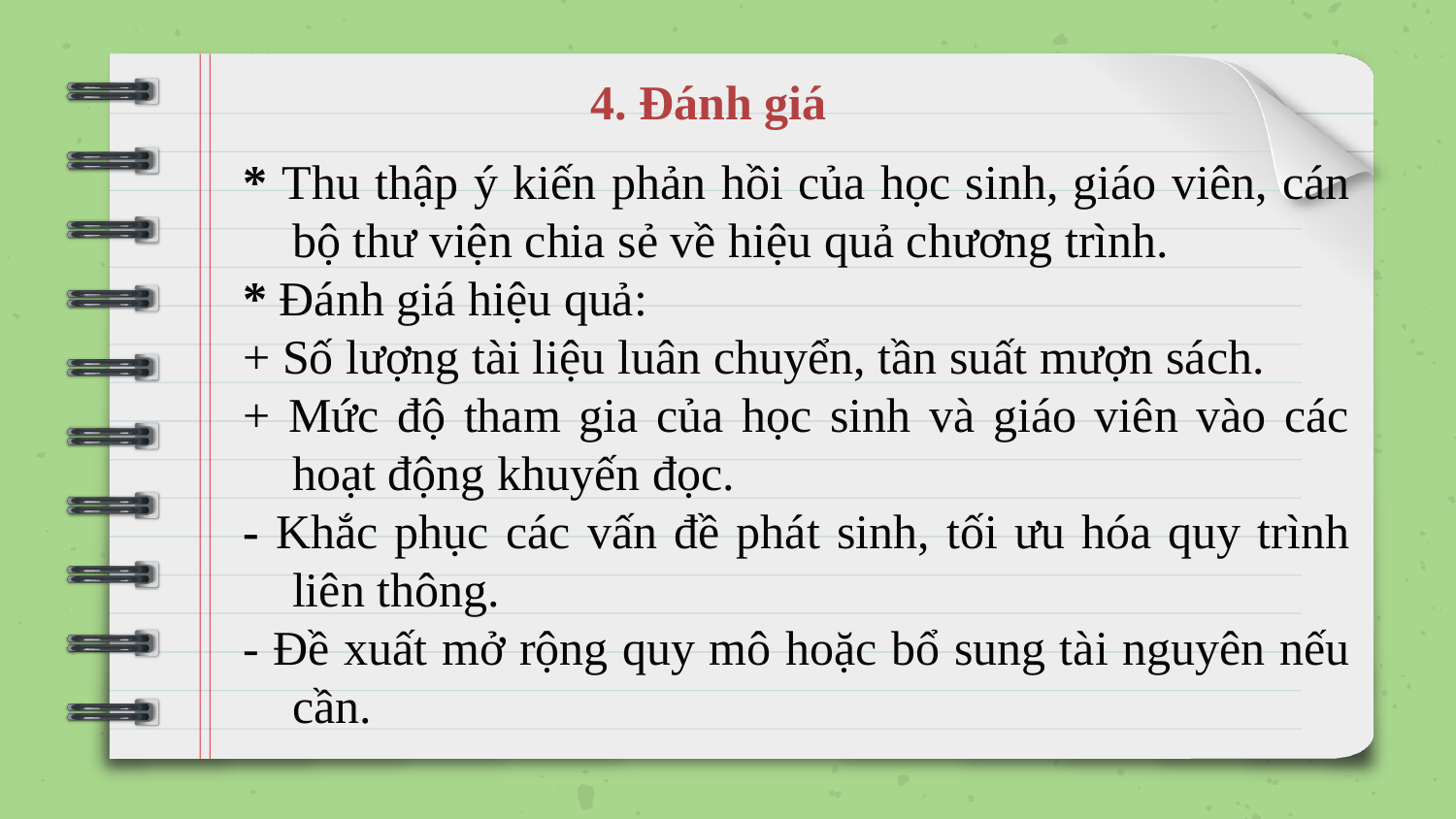

# 4. Đánh giá
* Thu thập ý kiến phản hồi của học sinh, giáo viên, cán bộ thư viện chia sẻ về hiệu quả chương trình.
* Đánh giá hiệu quả:
+ Số lượng tài liệu luân chuyển, tần suất mượn sách.
+ Mức độ tham gia của học sinh và giáo viên vào các hoạt động khuyến đọc.
- Khắc phục các vấn đề phát sinh, tối ưu hóa quy trình liên thông.
- Đề xuất mở rộng quy mô hoặc bổ sung tài nguyên nếu cần.